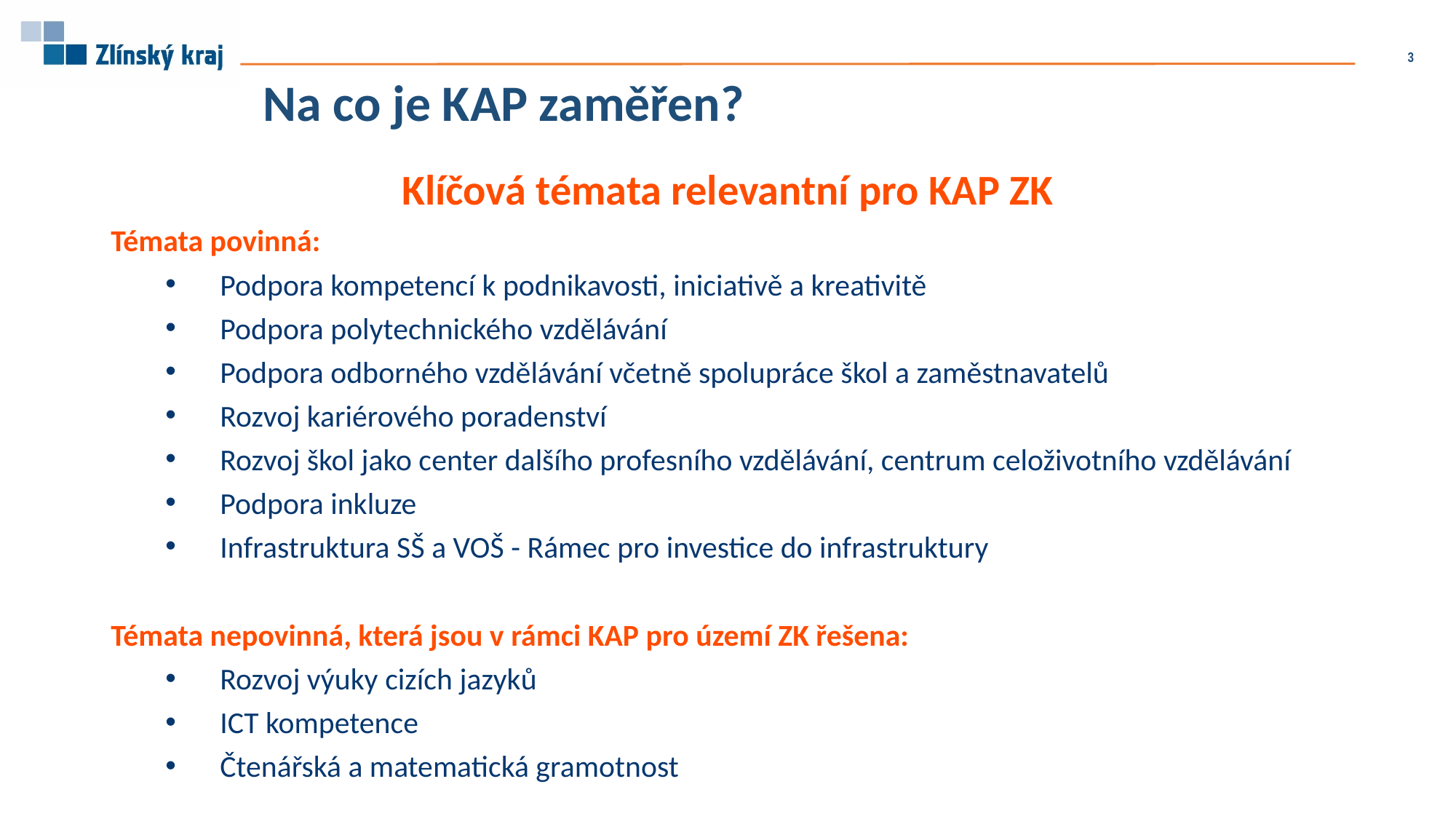

3
# Na co je KAP zaměřen?
Klíčová témata relevantní pro KAP ZK
Témata povinná:
Podpora kompetencí k podnikavosti, iniciativě a kreativitě
Podpora polytechnického vzdělávání
Podpora odborného vzdělávání včetně spolupráce škol a zaměstnavatelů
Rozvoj kariérového poradenství
Rozvoj škol jako center dalšího profesního vzdělávání, centrum celoživotního vzdělávání
Podpora inkluze
Infrastruktura SŠ a VOŠ - Rámec pro investice do infrastruktury

Témata nepovinná, která jsou v rámci KAP pro území ZK řešena:
Rozvoj výuky cizích jazyků
ICT kompetence
Čtenářská a matematická gramotnost